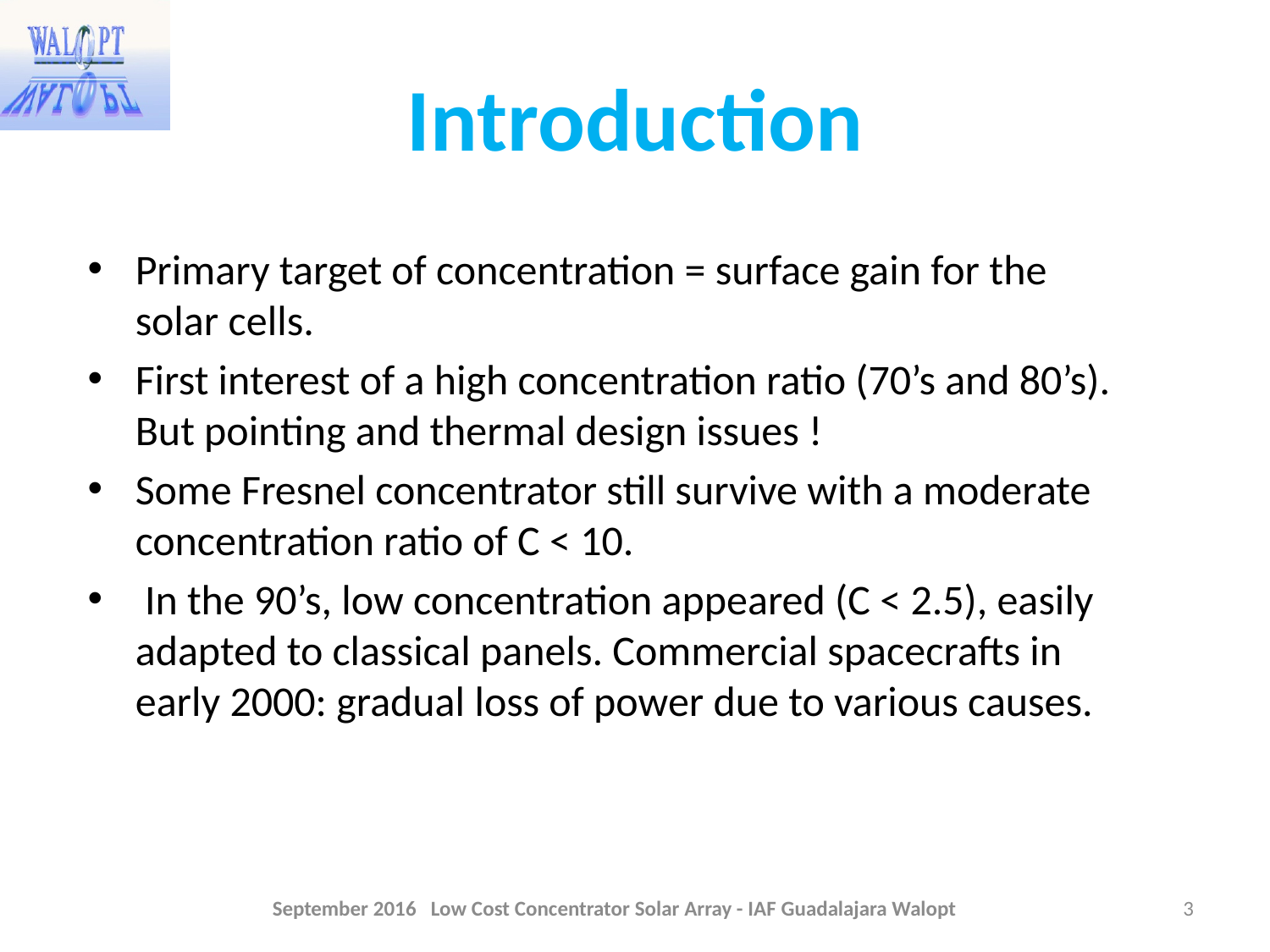

Introduction
Primary target of concentration = surface gain for the solar cells.
First interest of a high concentration ratio (70’s and 80’s). But pointing and thermal design issues !
Some Fresnel concentrator still survive with a moderate concentration ratio of C < 10.
 In the 90’s, low concentration appeared (C < 2.5), easily adapted to classical panels. Commercial spacecrafts in early 2000: gradual loss of power due to various causes.
September 2016   Low Cost Concentrator Solar Array - IAF Guadalajara Walopt
3